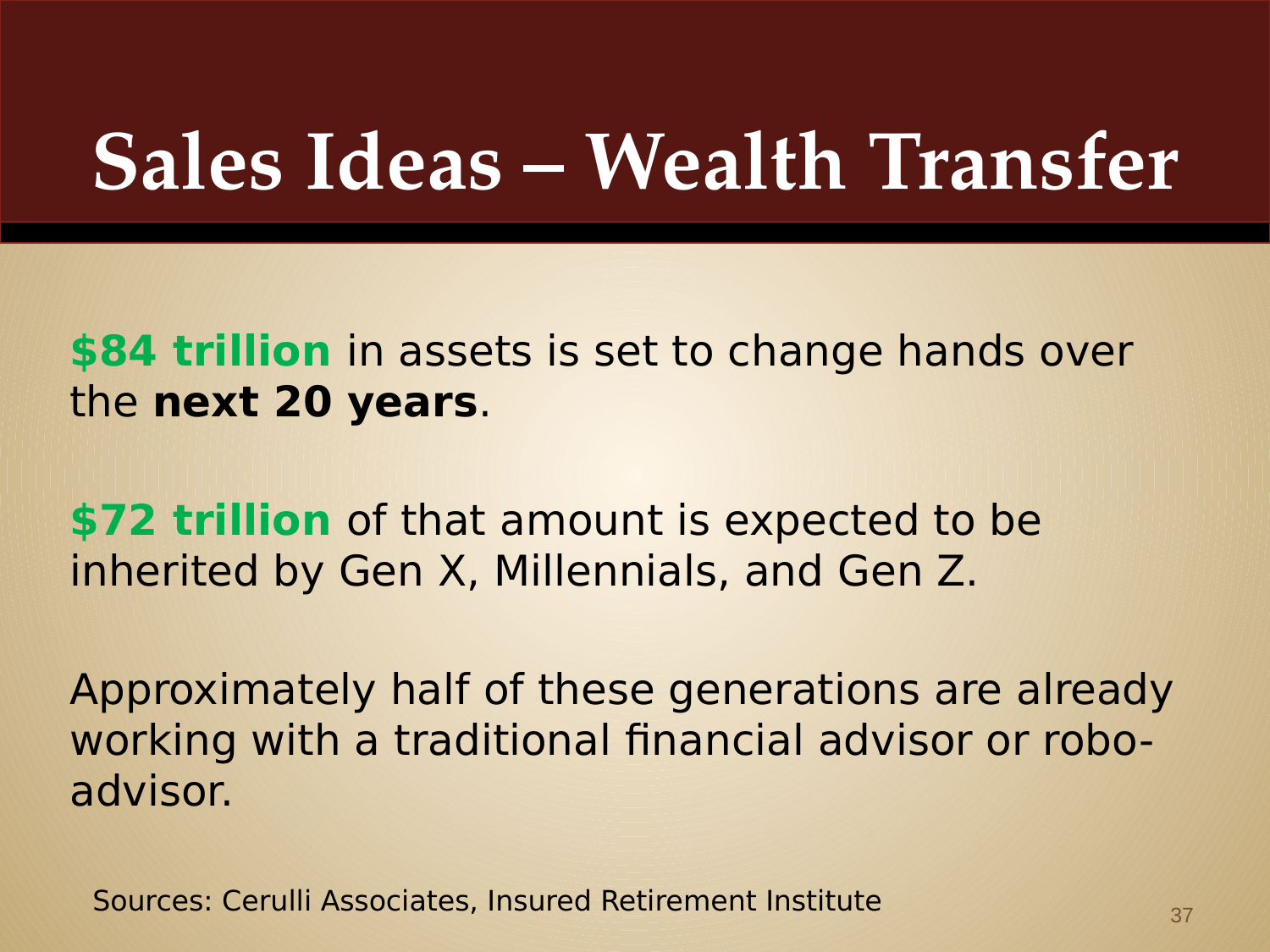

# Sales Ideas – Wealth Transfer
$84 trillion in assets is set to change hands over the next 20 years.

$72 trillion of that amount is expected to be inherited by Gen X, Millennials, and Gen Z.

Approximately half of these generations are already working with a traditional financial advisor or robo- advisor.
37
Sources: Cerulli Associates, Insured Retirement Institute